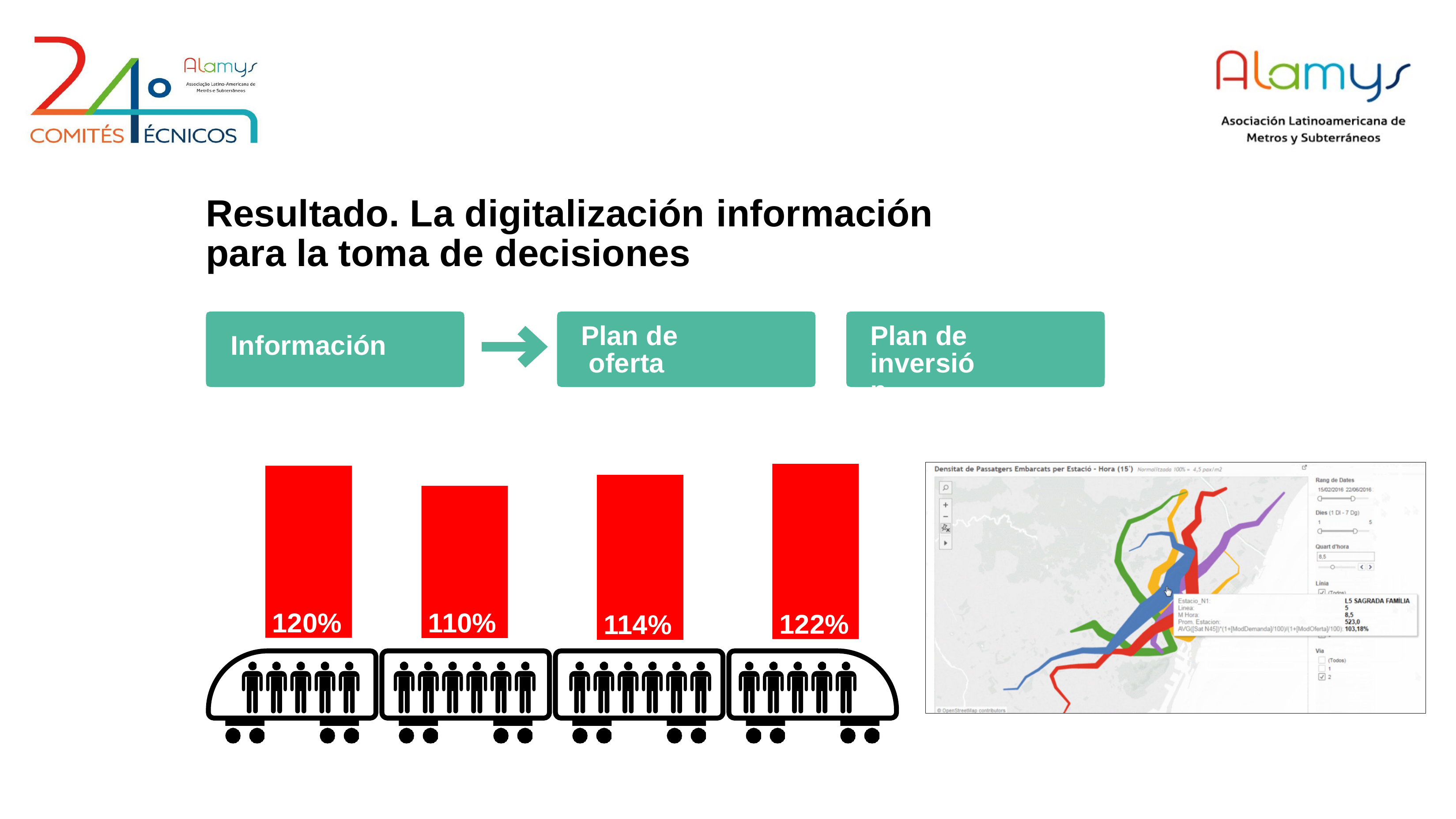

# Resultado. La digitalización información  para la toma de decisiones

Plan de  oferta
Plan de  inversión

Información

122%

120%

114%

110%